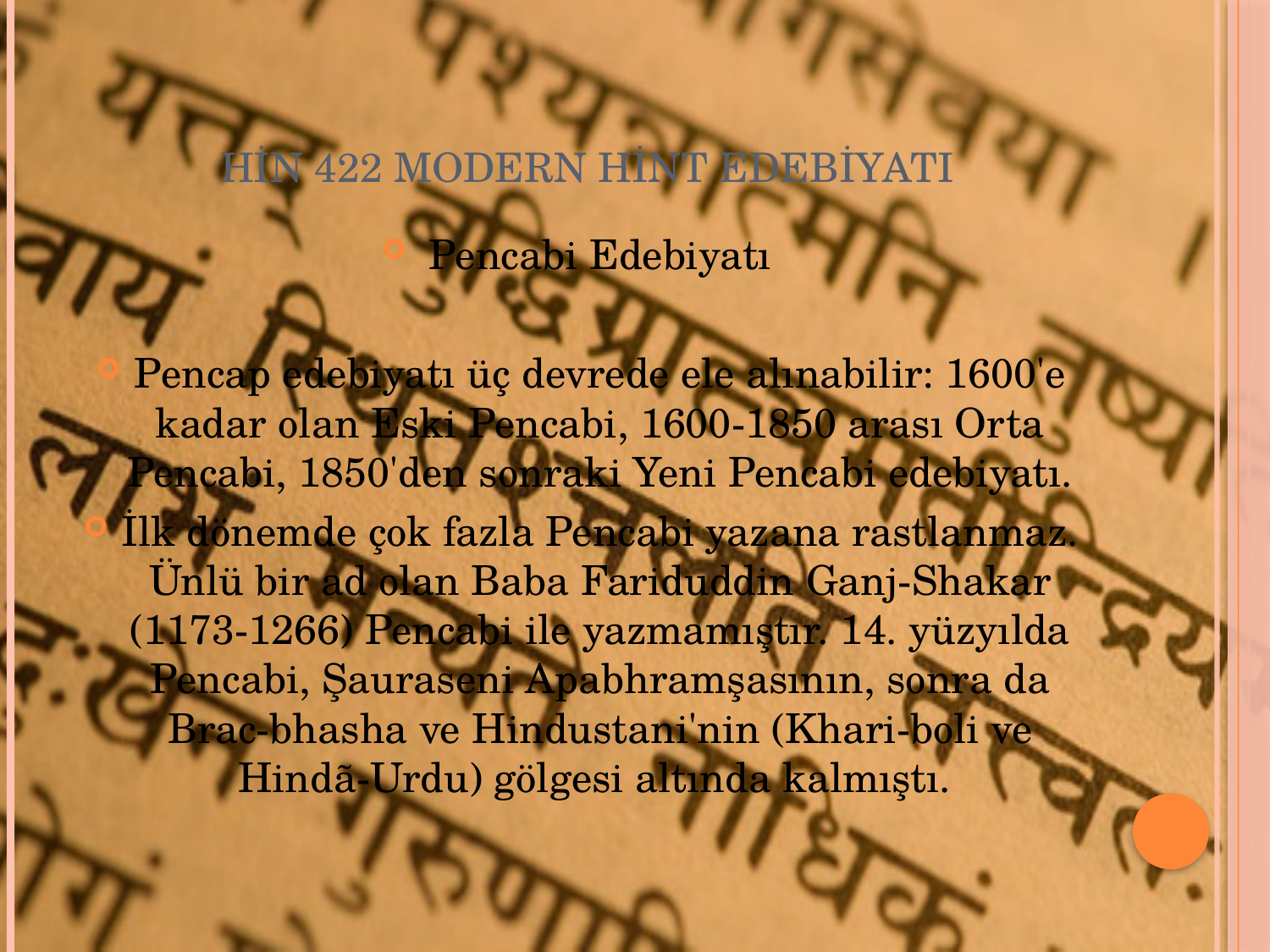

# HİN 422 MODERN HİNT EDEBİYATI
Pencabi Edebiyatı

Pencap edebiyatı üç devrede ele alınabilir: 1600'e kadar olan Eski Pencabi, 1600-1850 arası Orta Pencabi, 1850'den sonraki Yeni Pencabi edebiyatı.
İlk dönemde çok fazla Pencabi yazana rastlanmaz. Ünlü bir ad olan Baba Fariduddin Ganj-Shakar (1173-1266) Pencabi ile yazmamıştır. 14. yüzyılda Pencabi, Şauraseni Apabhramşasının, sonra da Brac-bhasha ve Hindustani'nin (Khari-boli ve Hindã-Urdu) gölgesi altında kalmıştı.